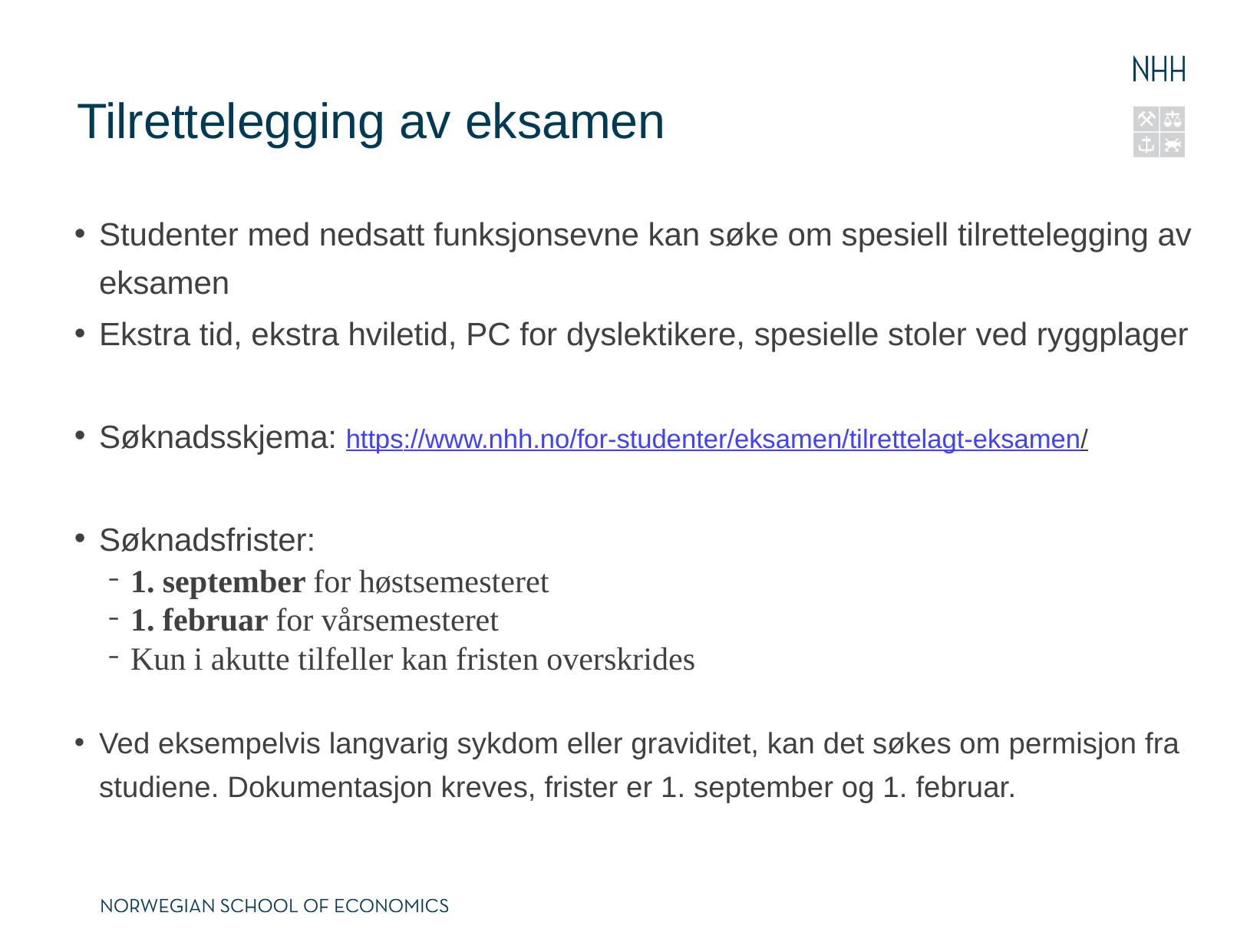

# Tilrettelegging av eksamen
Studenter med nedsatt funksjonsevne kan søke om spesiell tilrettelegging av eksamen
Ekstra tid, ekstra hviletid, PC for dyslektikere, spesielle stoler ved ryggplager

Søknadsskjema: https://www.nhh.no/for-studenter/eksamen/tilrettelagt-eksamen/

Søknadsfrister:
1. september for høstsemesteret
1. februar for vårsemesteret
Kun i akutte tilfeller kan fristen overskrides

Ved eksempelvis langvarig sykdom eller graviditet, kan det søkes om permisjon fra studiene. Dokumentasjon kreves, frister er 1. september og 1. februar.